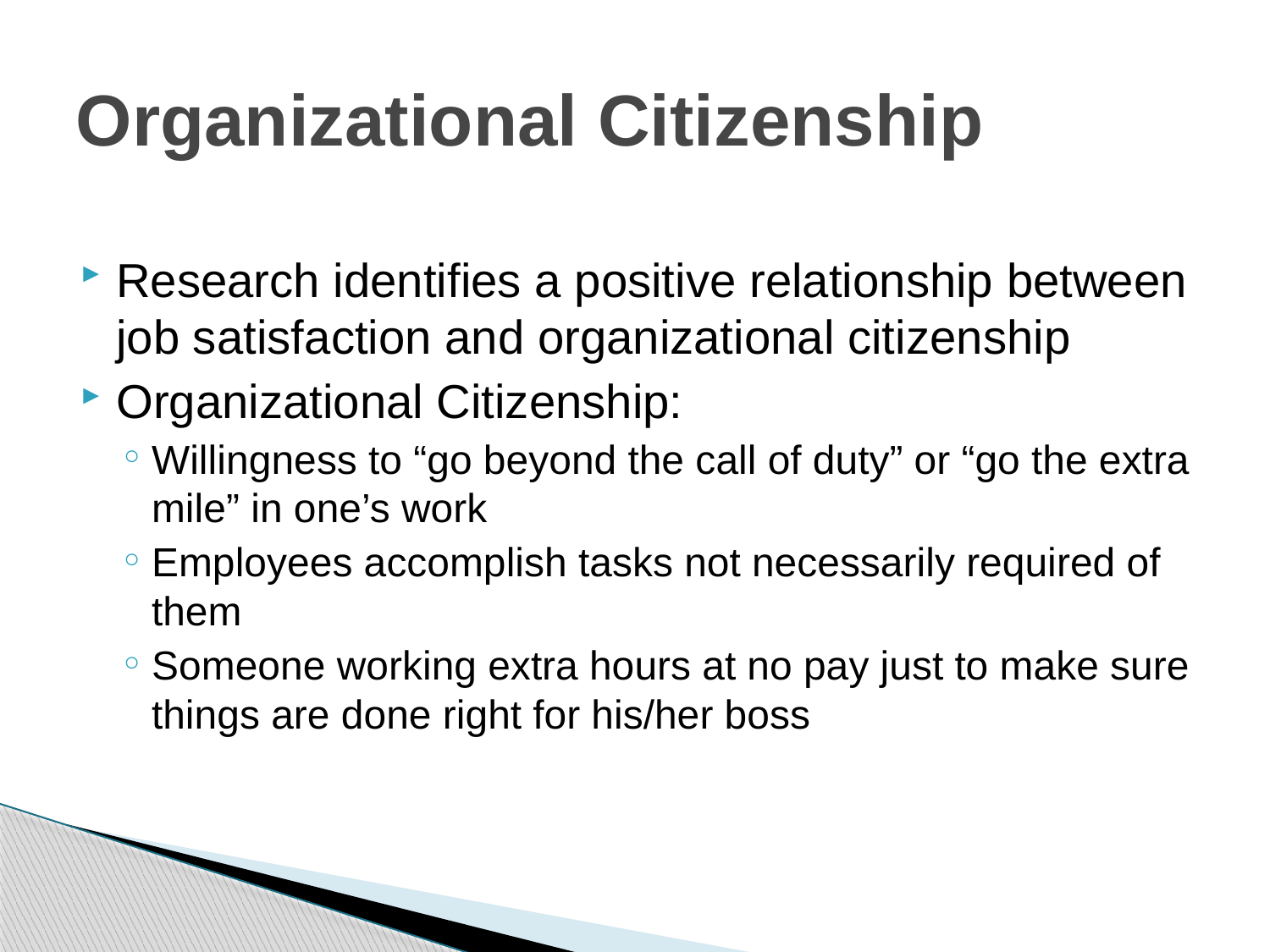

# Organizational Citizenship
Research identifies a positive relationship between job satisfaction and organizational citizenship
Organizational Citizenship:
Willingness to “go beyond the call of duty” or “go the extra mile” in one’s work
Employees accomplish tasks not necessarily required of them
Someone working extra hours at no pay just to make sure things are done right for his/her boss